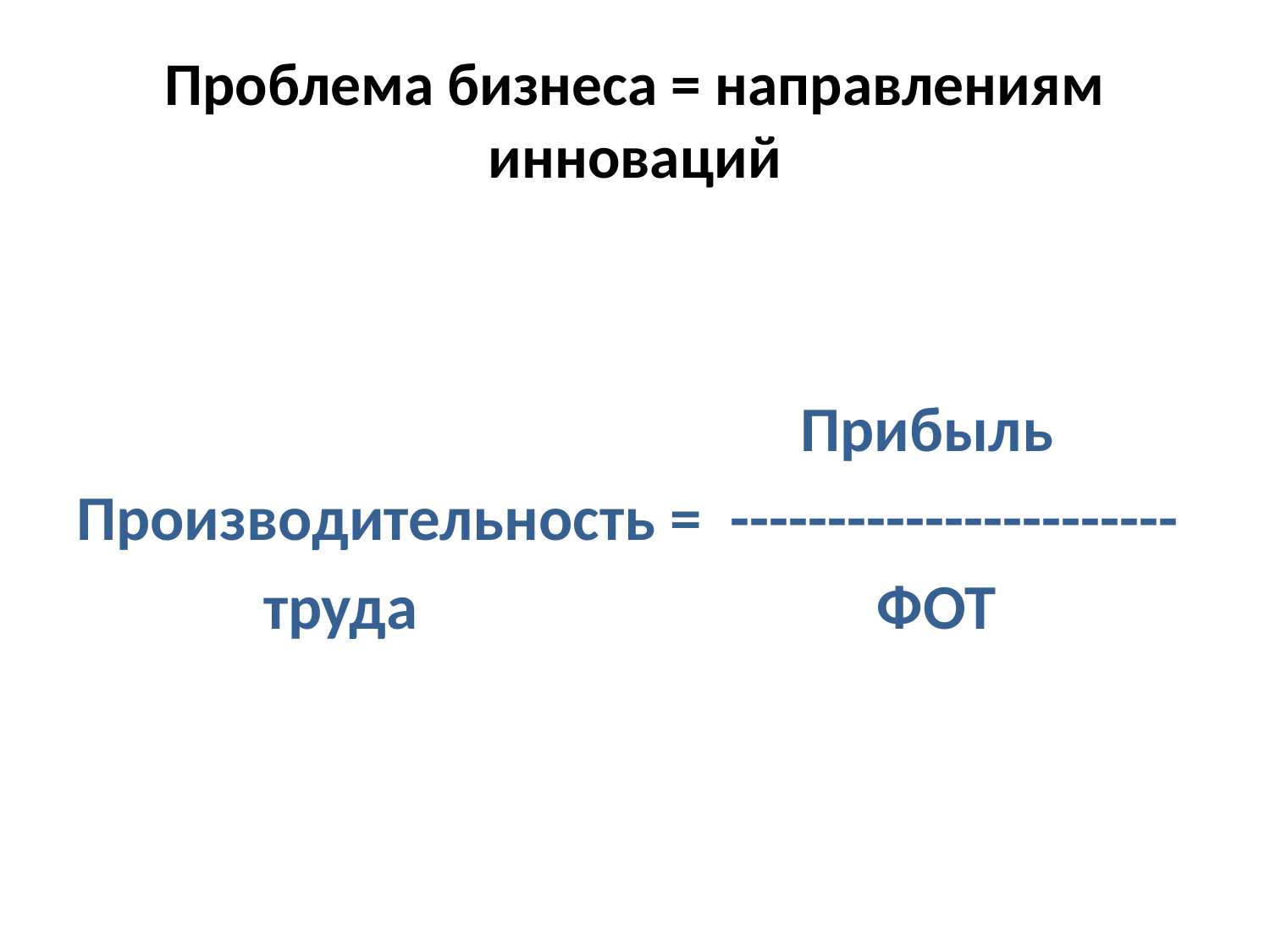

# Проблема бизнеса = направлениям инноваций

                                                         Прибыль
Производительность =  -----------------------
             труда                                ФОТ